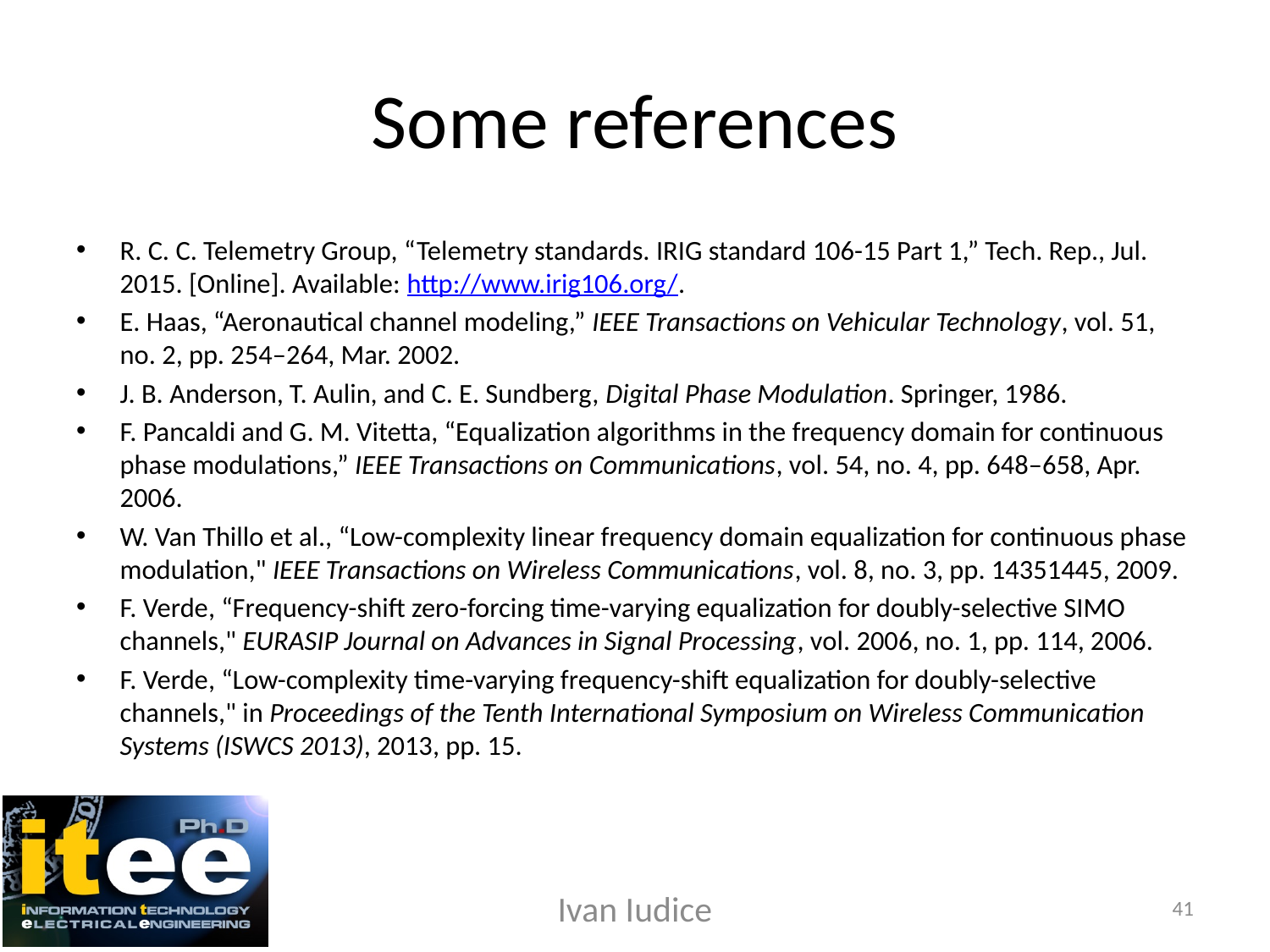

# Some references
R. C. C. Telemetry Group, “Telemetry standards. IRIG standard 106-15 Part 1,” Tech. Rep., Jul. 2015. [Online]. Available: http://www.irig106.org/.
E. Haas, “Aeronautical channel modeling,” IEEE Transactions on Vehicular Technology, vol. 51, no. 2, pp. 254–264, Mar. 2002.
J. B. Anderson, T. Aulin, and C. E. Sundberg, Digital Phase Modulation. Springer, 1986.
F. Pancaldi and G. M. Vitetta, “Equalization algorithms in the frequency domain for continuous phase modulations,” IEEE Transactions on Communications, vol. 54, no. 4, pp. 648–658, Apr. 2006.
W. Van Thillo et al., “Low-complexity linear frequency domain equalization for continuous phase modulation," IEEE Transactions on Wireless Communications, vol. 8, no. 3, pp. 14351445, 2009.
F. Verde, “Frequency-shift zero-forcing time-varying equalization for doubly-selective SIMO channels," EURASIP Journal on Advances in Signal Processing, vol. 2006, no. 1, pp. 114, 2006.
F. Verde, “Low-complexity time-varying frequency-shift equalization for doubly-selective channels," in Proceedings of the Tenth International Symposium on Wireless Communication Systems (ISWCS 2013), 2013, pp. 15.